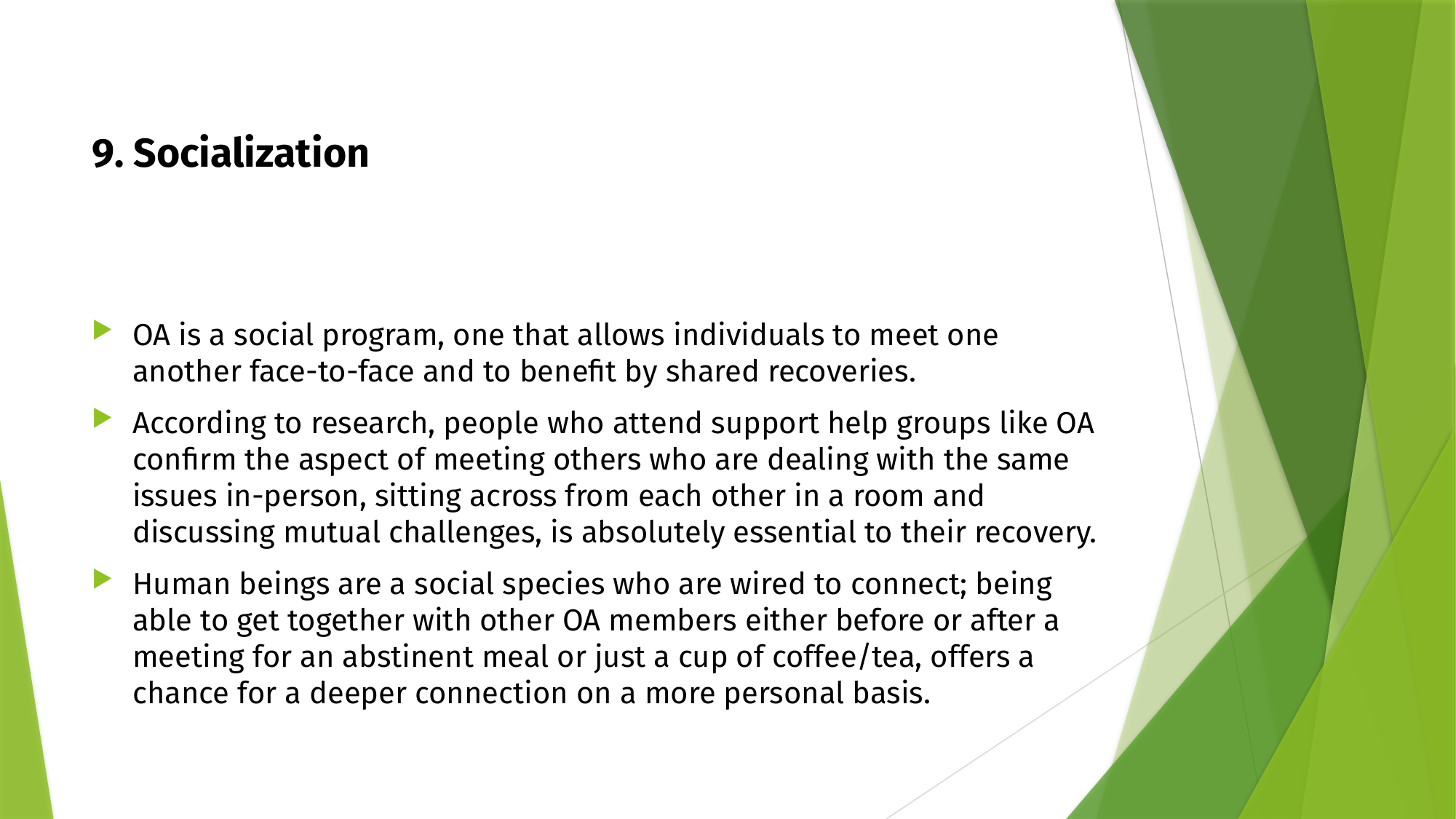

# 9. Socialization
OA is a social program, one that allows individuals to meet one another face-to-face and to benefit by shared recoveries.
According to research, people who attend support help groups like OA confirm the aspect of meeting others who are dealing with the same issues in-person, sitting across from each other in a room and discussing mutual challenges, is absolutely essential to their recovery.
Human beings are a social species who are wired to connect; being able to get together with other OA members either before or after a meeting for an abstinent meal or just a cup of coffee/tea, offers a chance for a deeper connection on a more personal basis.